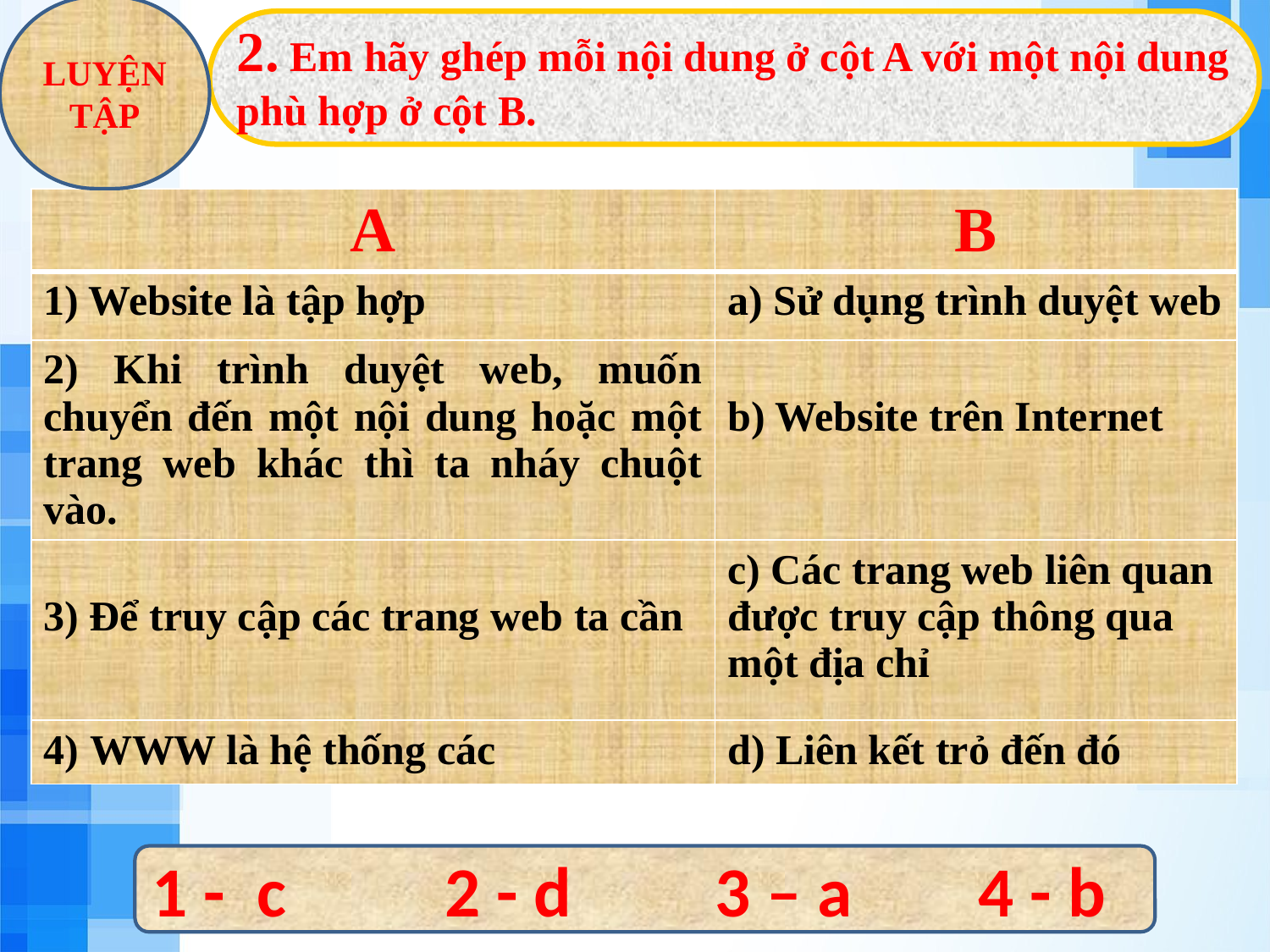

LUYỆN TẬP
2. Em hãy ghép mỗi nội dung ở cột A với một nội dung phù hợp ở cột B.

| A | B |
| --- | --- |
| 1) Website là tập hợp | a) Sử dụng trình duyệt web |
| 2) Khi trình duyệt web, muốn chuyển đến một nội dung hoặc một trang web khác thì ta nháy chuột vào. | b) Website trên Internet |
| 3) Để truy cập các trang web ta cần | c) Các trang web liên quan được truy cập thông qua một địa chỉ |
| 4) WWW là hệ thống các | d) Liên kết trỏ đến đó |
1 -  c          2 - d         3 – a        4 - b